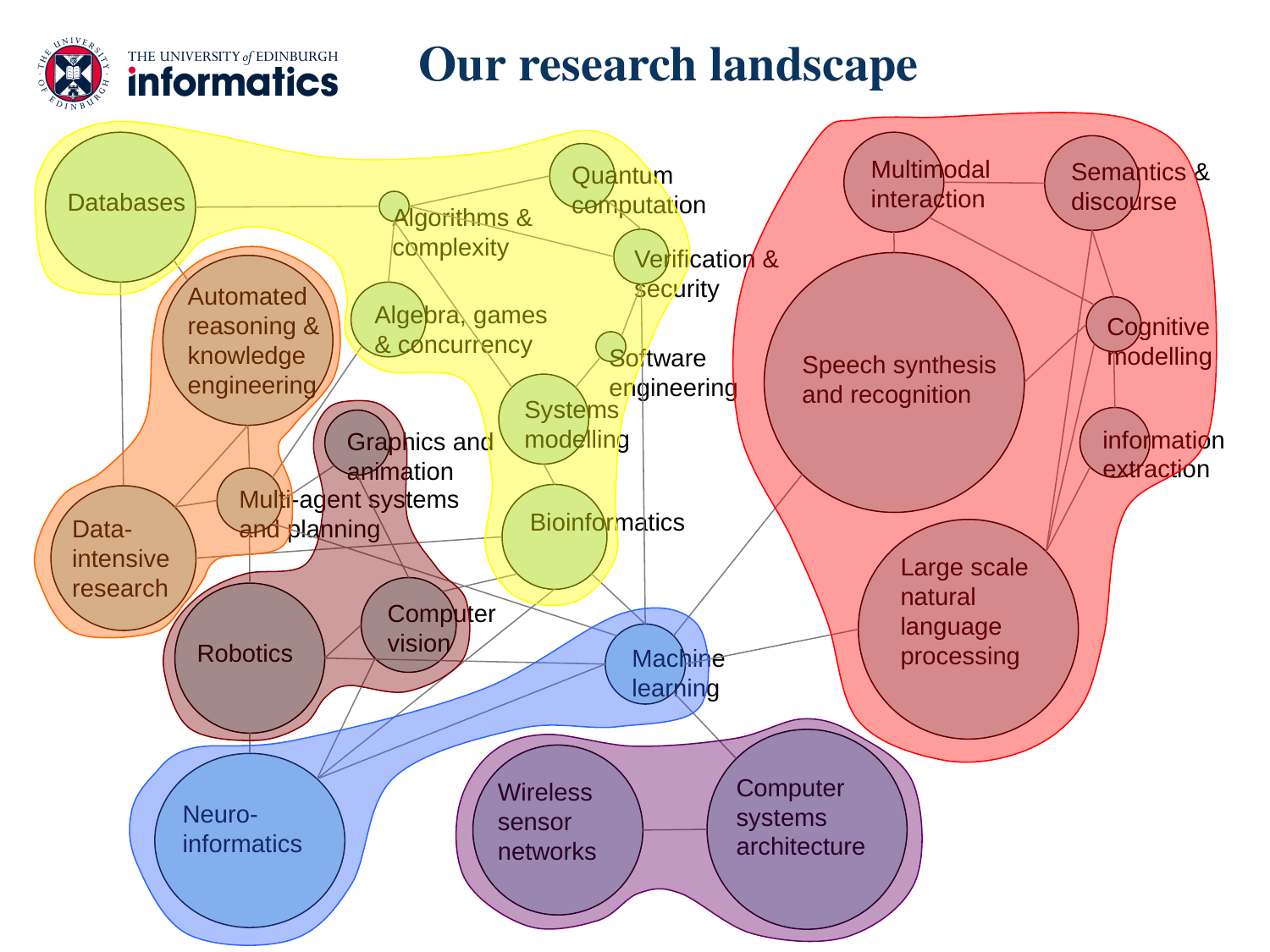

Our research landscape

Databases
Multimodal
interaction
Semantics &
discourse
Quantum
computation
Algorithms &
complexity
Verification &
security

Speech synthesis
and recognition
Automated
reasoning &
knowledge
engineering
Algebra, games
& concurrency
Cognitive
modelling
Software
engineering
Systems
modelling

information
extraction
Graphics and
animation
Multi-agent systems
and planning
Bioinformatics
Data-
intensive
research
Large scale
natural
language
processing
Computer
vision
Robotics

Machine
learning

Computer
systems
architecture
Wireless
sensor
networks
Neuro-
informatics